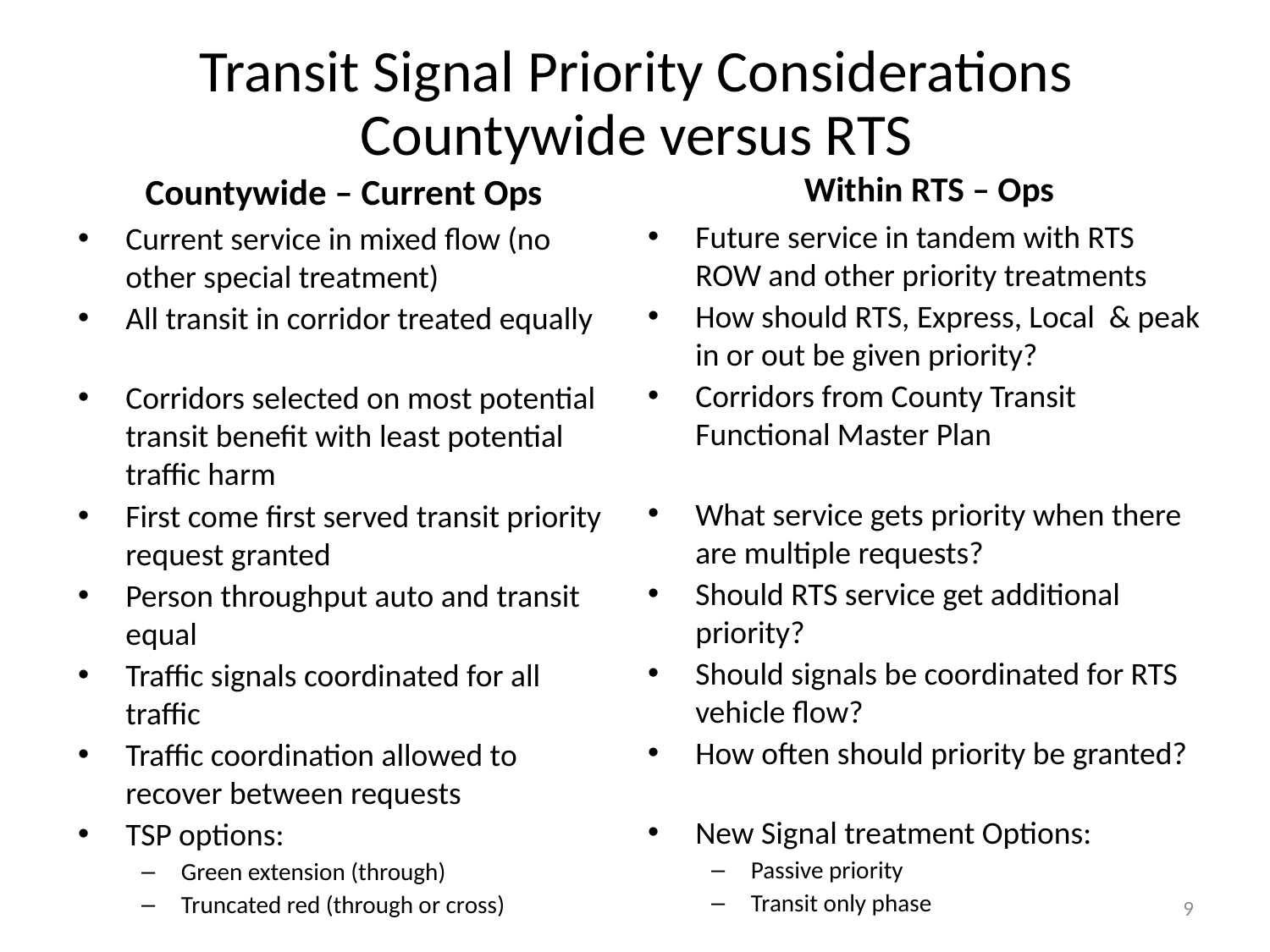

# Transit Signal Priority Considerations Countywide versus RTS
Within RTS – Ops
Countywide – Current Ops
Future service in tandem with RTS ROW and other priority treatments
How should RTS, Express, Local  & peak in or out be given priority?
Corridors from County Transit Functional Master Plan
What service gets priority when there are multiple requests?
Should RTS service get additional priority?
Should signals be coordinated for RTS vehicle flow?
How often should priority be granted?
New Signal treatment Options:
Passive priority
Transit only phase

Current service in mixed flow (no other special treatment)
All transit in corridor treated equally
Corridors selected on most potential transit benefit with least potential traffic harm
First come first served transit priority request granted
Person throughput auto and transit equal
Traffic signals coordinated for all traffic
Traffic coordination allowed to recover between requests
TSP options:
Green extension (through)
Truncated red (through or cross)

9